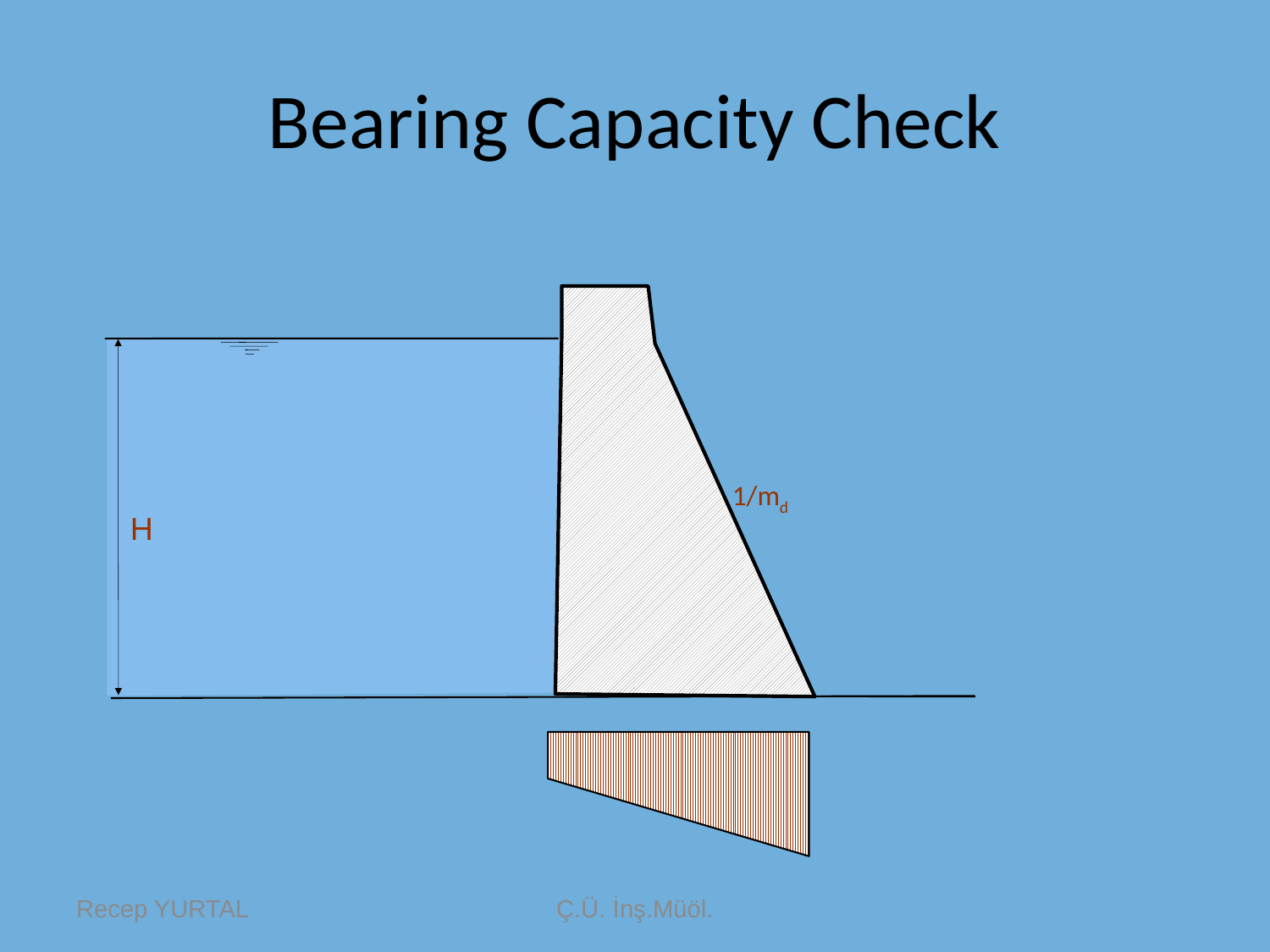

# Bearing Capacity Check

1/md
H

Recep YURTAL
Ç.Ü. İnş.Müöl.